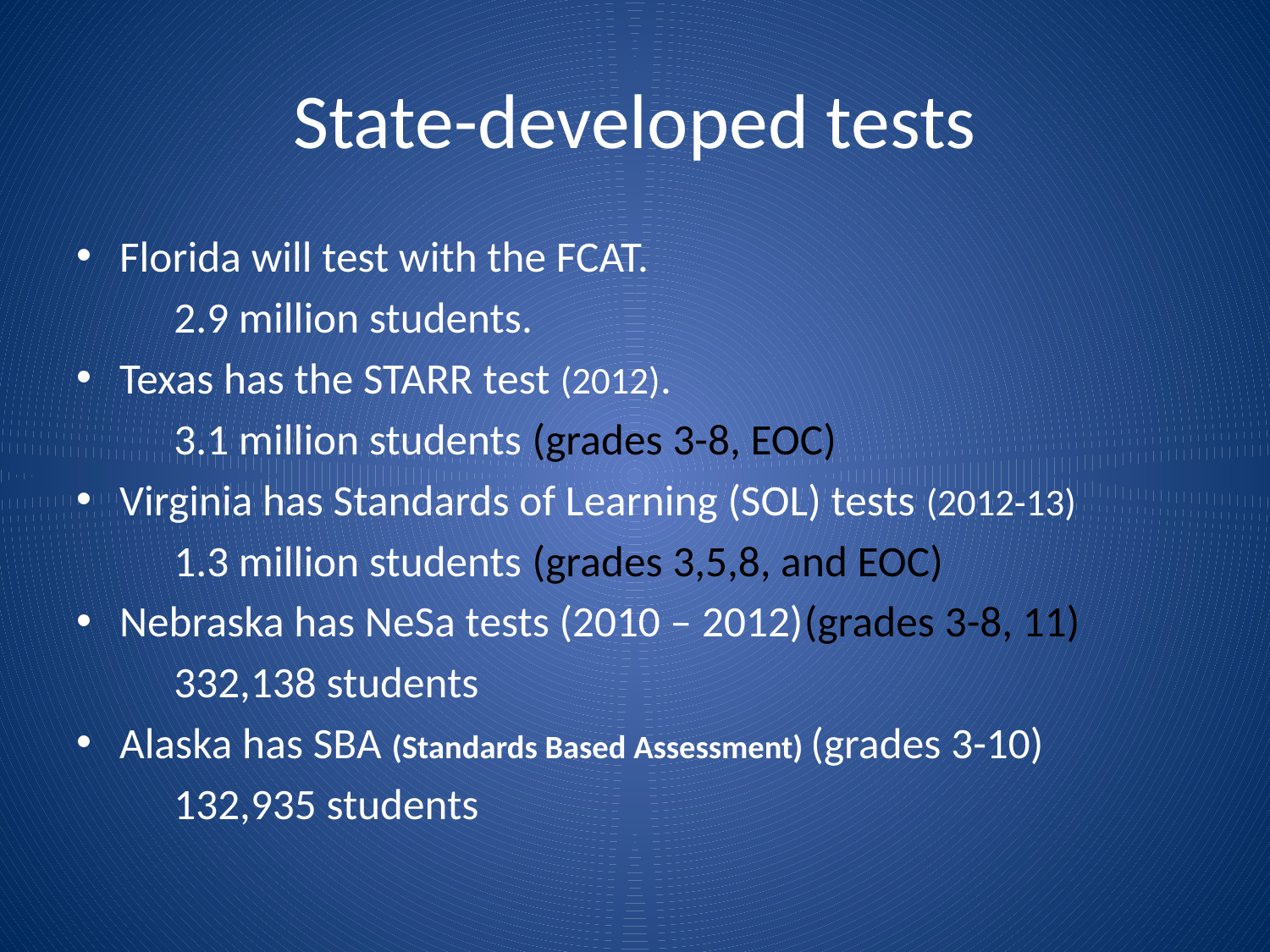

# State-developed tests
Florida will test with the FCAT.
	2.9 million students.
Texas has the STARR test (2012).
	3.1 million students (grades 3-8, EOC)
Virginia has Standards of Learning (SOL) tests (2012-13)
	1.3 million students (grades 3,5,8, and EOC)
Nebraska has NeSa tests (2010 – 2012)(grades 3-8, 11)
	332,138 students
Alaska has SBA (Standards Based Assessment) (grades 3-10)
	132,935 students